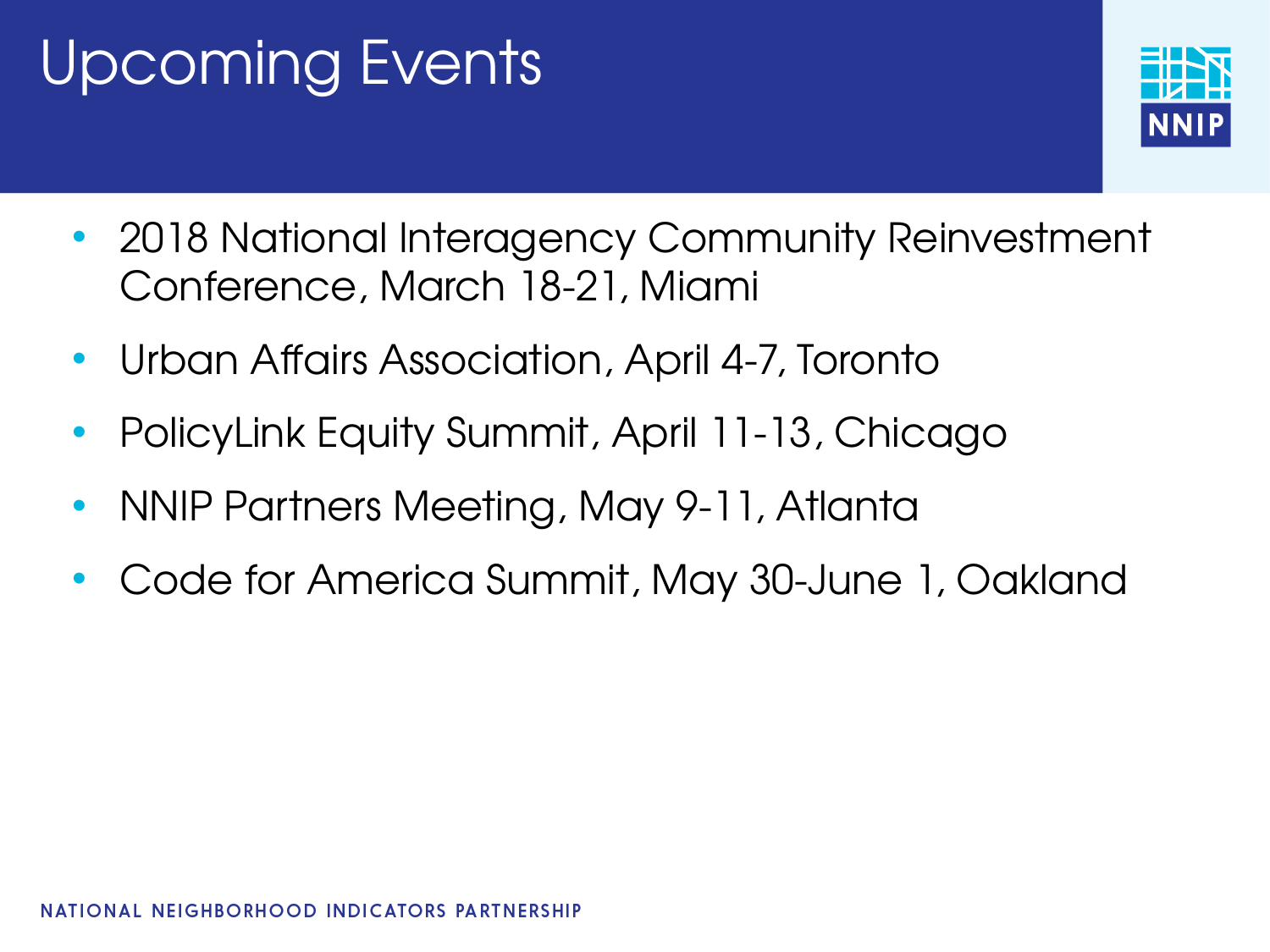

# Upcoming Events
2018 National Interagency Community Reinvestment Conference, March 18-21, Miami
Urban Affairs Association, April 4-7, Toronto
PolicyLink Equity Summit, April 11-13, Chicago
NNIP Partners Meeting, May 9-11, Atlanta
Code for America Summit, May 30-June 1, Oakland